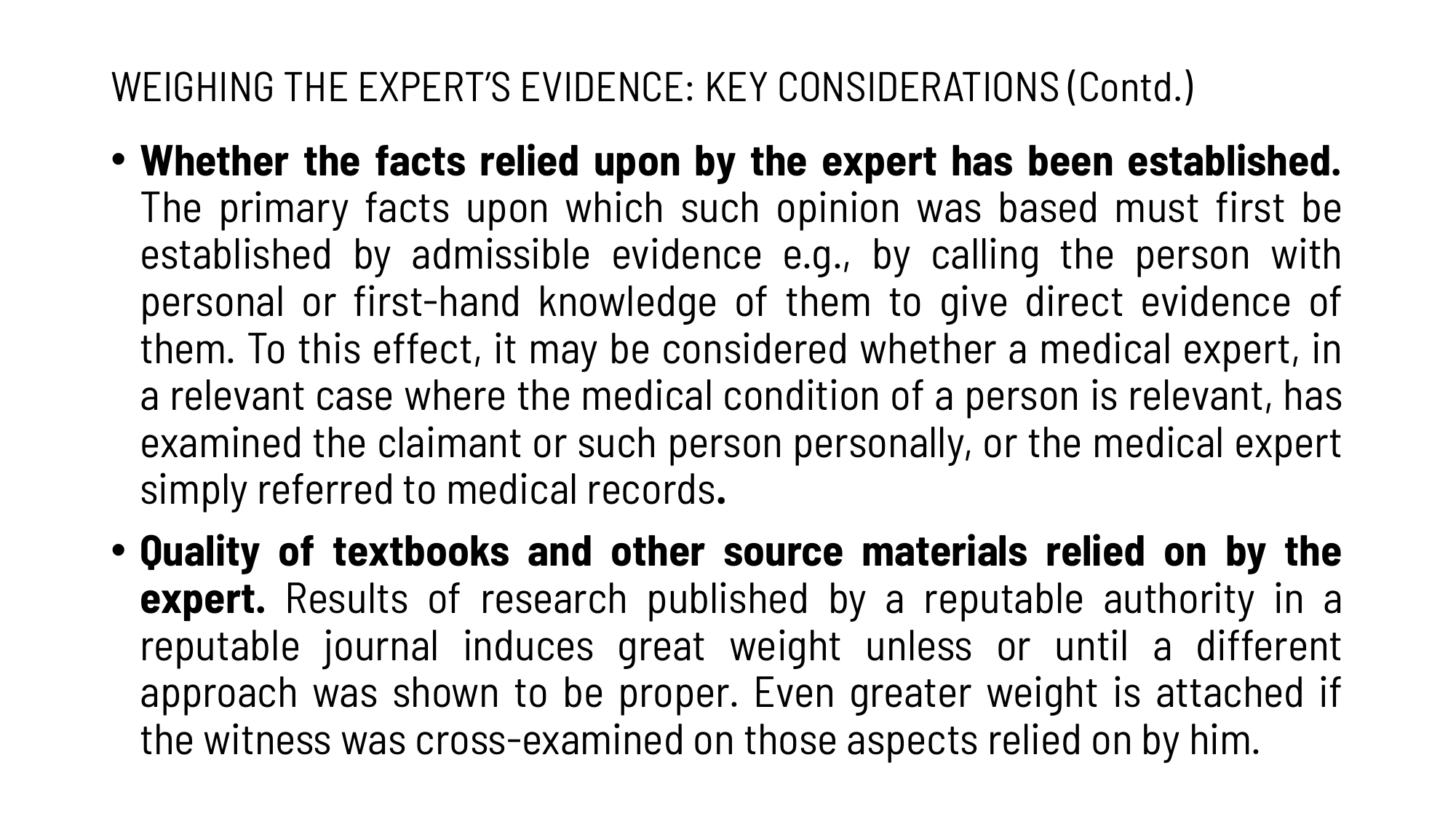

# WEIGHING THE EXPERT’S EVIDENCE: KEY CONSIDERATIONS (Contd.)
Whether the facts relied upon by the expert has been established. The primary facts upon which such opinion was based must first be established by admissible evidence e.g., by calling the person with personal or first-hand knowledge of them to give direct evidence of them. To this effect, it may be considered whether a medical expert, in a relevant case where the medical condition of a person is relevant, has examined the claimant or such person personally, or the medical expert simply referred to medical records.
Quality of textbooks and other source materials relied on by the expert. Results of research published by a reputable authority in a reputable journal induces great weight unless or until a different approach was shown to be proper. Even greater weight is attached if the witness was cross-examined on those aspects relied on by him.